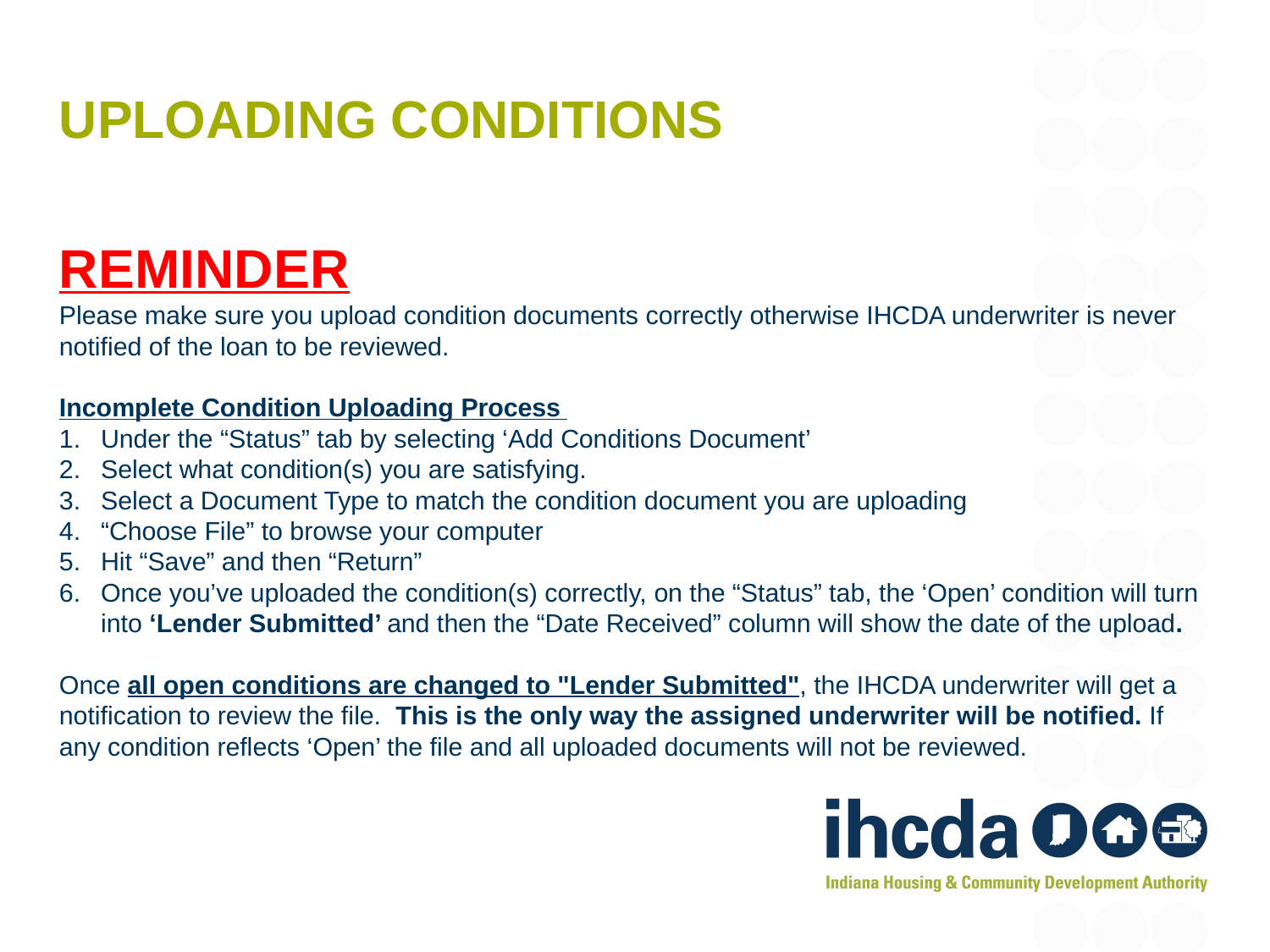

# UPLOADING CONDITIONS

REMINDER
Please make sure you upload condition documents correctly otherwise IHCDA underwriter is never notified of the loan to be reviewed.

Incomplete Condition Uploading Process
Under the “Status” tab by selecting ‘Add Conditions Document’
Select what condition(s) you are satisfying.
Select a Document Type to match the condition document you are uploading
“Choose File” to browse your computer
Hit “Save” and then “Return”
Once you’ve uploaded the condition(s) correctly, on the “Status” tab, the ‘Open’ condition will turn into ‘Lender Submitted’ and then the “Date Received” column will show the date of the upload.

Once all open conditions are changed to "Lender Submitted", the IHCDA underwriter will get a notification to review the file.  This is the only way the assigned underwriter will be notified. If any condition reflects ‘Open’ the file and all uploaded documents will not be reviewed.